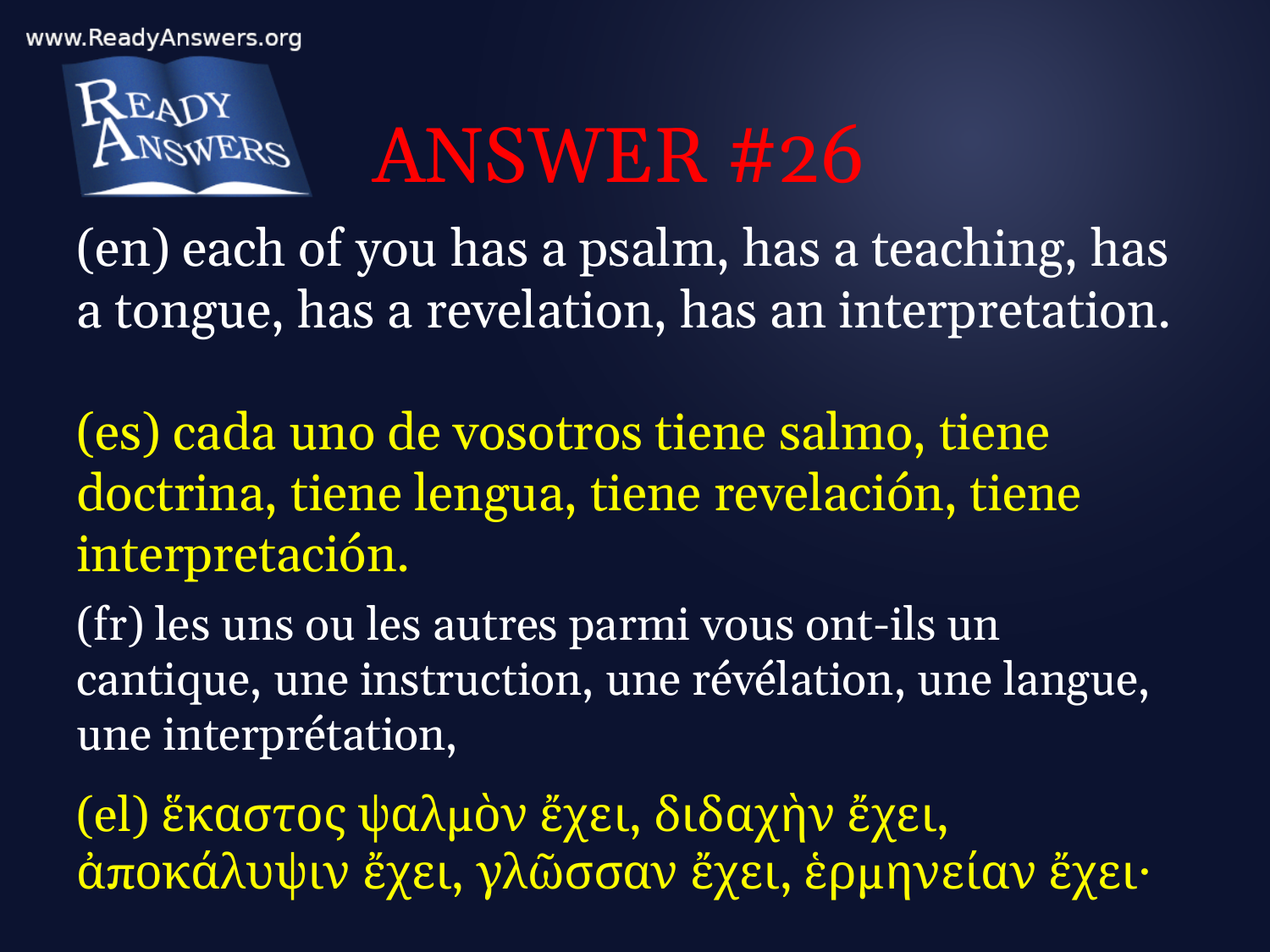

# ANSWER #26
(en) each of you has a psalm, has a teaching, has a tongue, has a revelation, has an interpretation.
(es) cada uno de vosotros tiene salmo, tiene doctrina, tiene lengua, tiene revelación, tiene interpretación.
(fr) les uns ou les autres parmi vous ont-ils un cantique, une instruction, une révélation, une langue, une interprétation,
(el) ἕκαστος ψαλμὸν ἔχει, διδαχὴν ἔχει, ἀποκάλυψιν ἔχει, γλῶσσαν ἔχει, ἑρμηνείαν ἔχει·